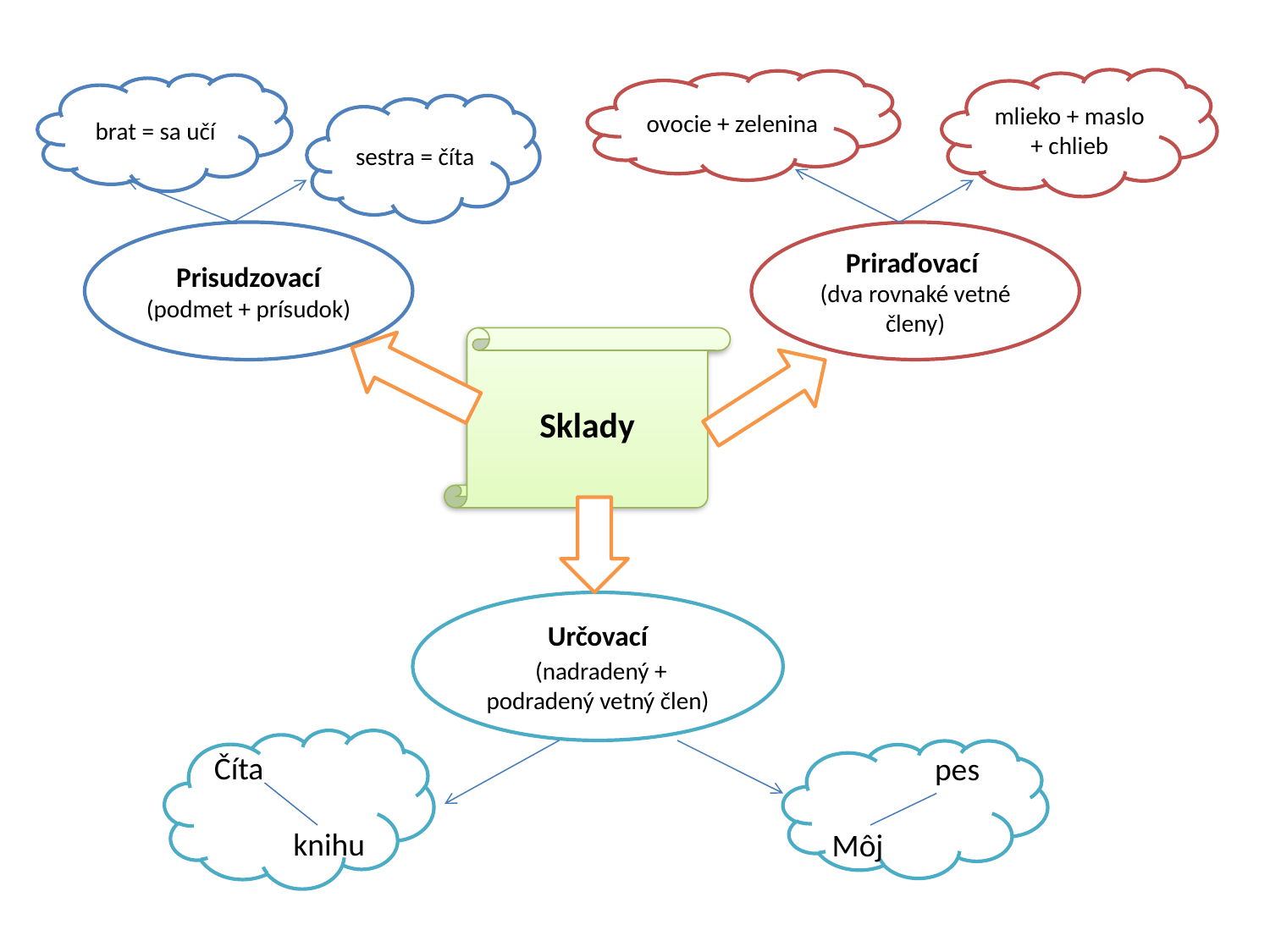

mlieko + maslo + chlieb
ovocie + zelenina
brat = sa učí
sestra = číta
Prisudzovací (podmet + prísudok)
Priraďovací
(dva rovnaké vetné členy)
Sklady

Určovací
 (nadradený + podradený vetný člen)
Číta

knihu

pes

Môj